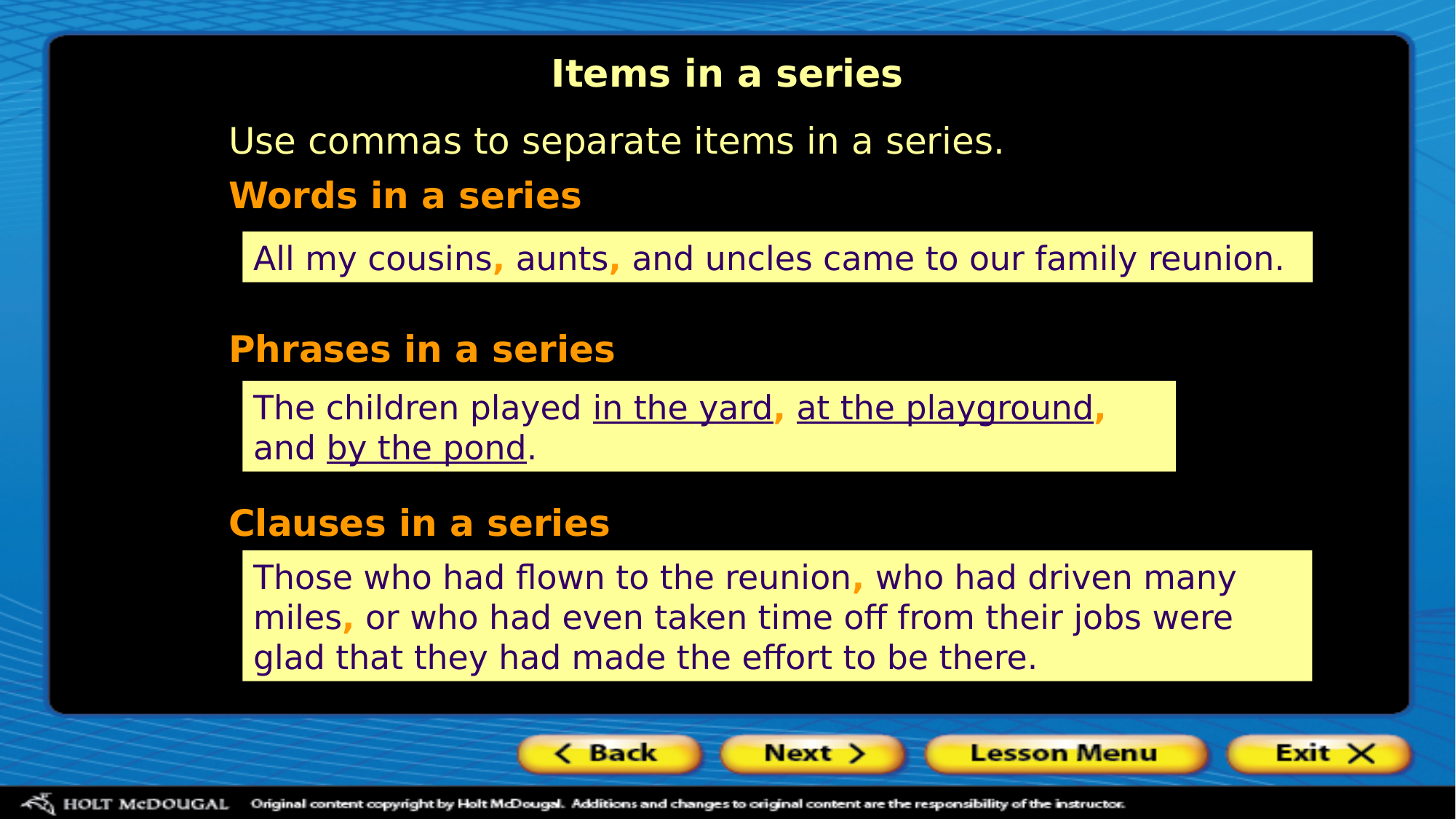

Items in a series

Use commas to separate items in a series.
Words in a series
All my cousins, aunts, and uncles came to our family reunion.
Phrases in a series
The children played in the yard, at the playground, and by the pond.
Clauses in a series
Those who had flown to the reunion, who had driven many miles, or who had even taken time off from their jobs were glad that they had made the effort to be there.